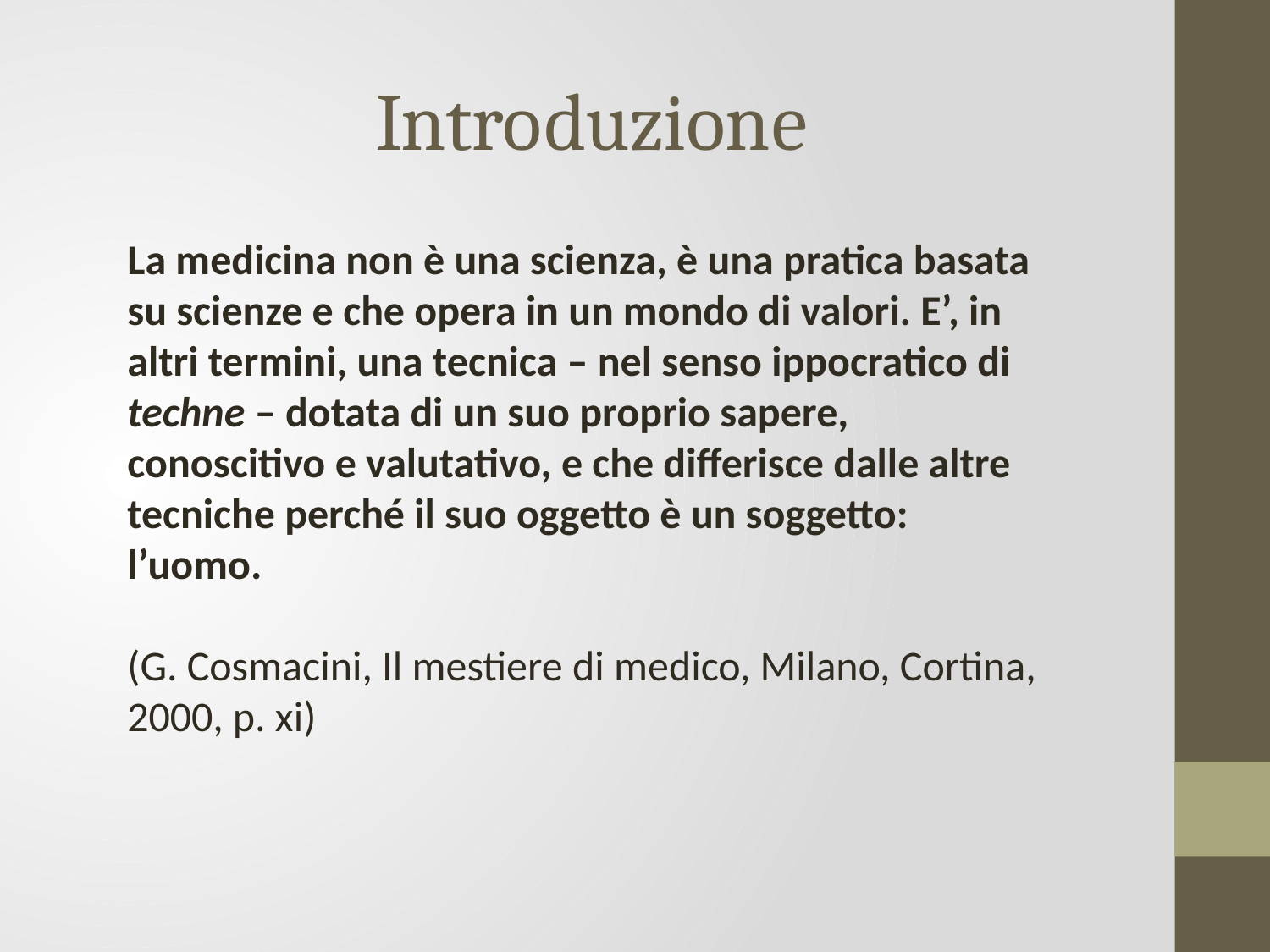

# Introduzione
La medicina non è una scienza, è una pratica basata su scienze e che opera in un mondo di valori. E’, in altri termini, una tecnica – nel senso ippocratico di techne – dotata di un suo proprio sapere, conoscitivo e valutativo, e che differisce dalle altre tecniche perché il suo oggetto è un soggetto: l’uomo.

(G. Cosmacini, Il mestiere di medico, Milano, Cortina, 2000, p. xi)